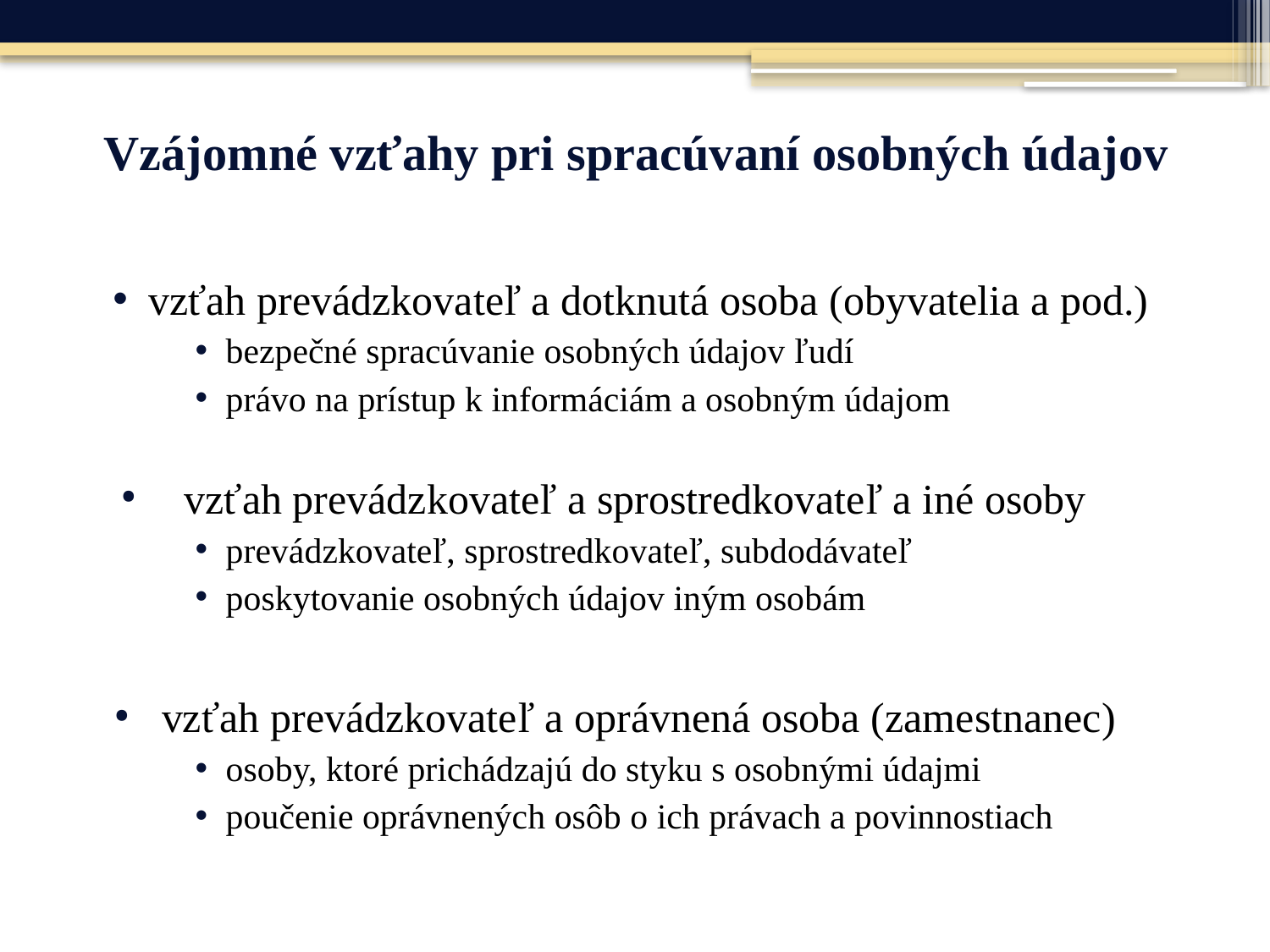

# Vzájomné vzťahy pri spracúvaní osobných údajov
vzťah prevádzkovateľ a dotknutá osoba (obyvatelia a pod.)
bezpečné spracúvanie osobných údajov ľudí
právo na prístup k informáciám a osobným údajom

vzťah prevádzkovateľ a sprostredkovateľ a iné osoby
prevádzkovateľ, sprostredkovateľ, subdodávateľ
poskytovanie osobných údajov iným osobám

vzťah prevádzkovateľ a oprávnená osoba (zamestnanec)
osoby, ktoré prichádzajú do styku s osobnými údajmi
poučenie oprávnených osôb o ich právach a povinnostiach